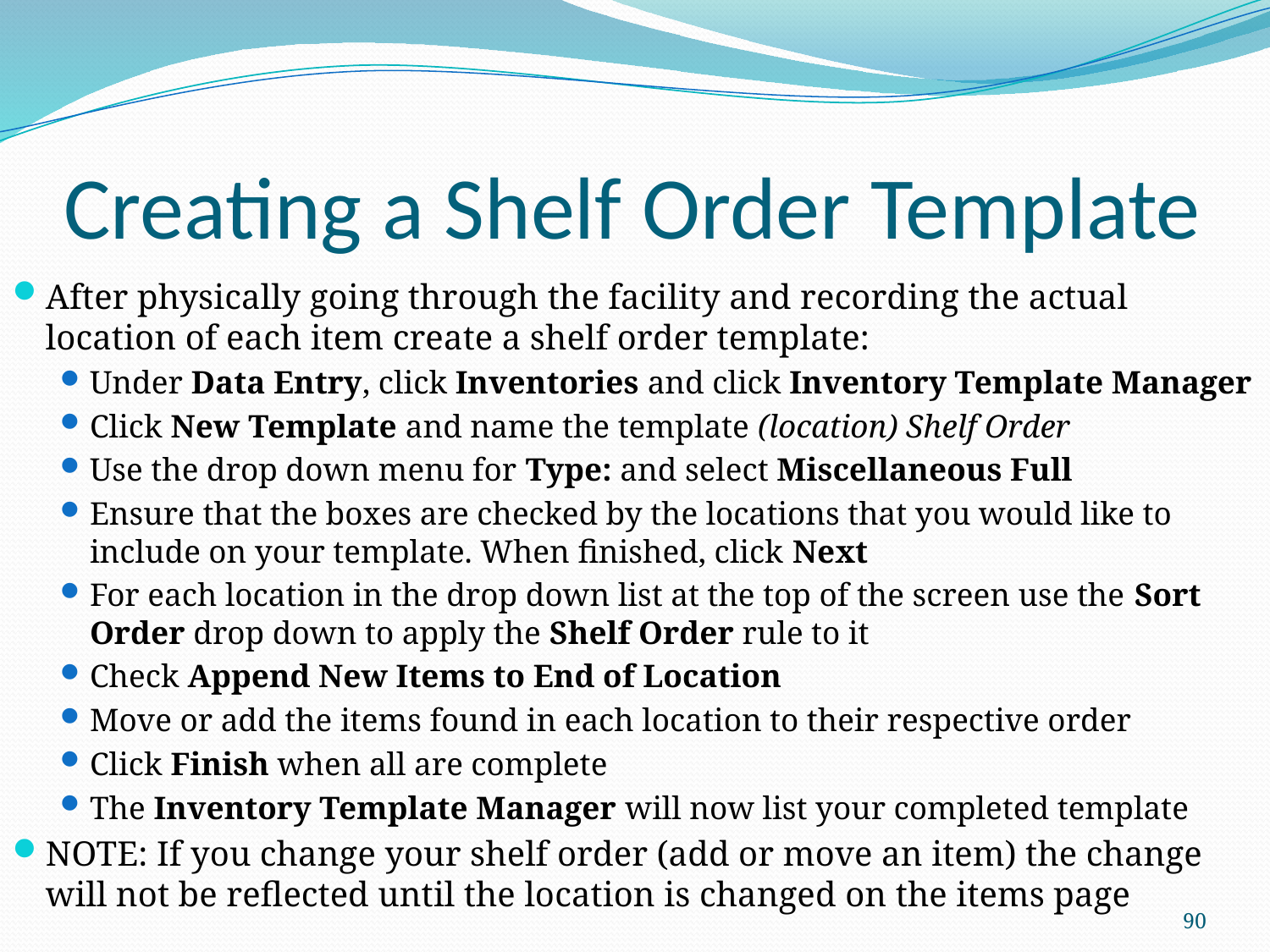

# Creating a Shelf Order Template
After physically going through the facility and recording the actual location of each item create a shelf order template:
Under Data Entry, click Inventories and click Inventory Template Manager
Click New Template and name the template (location) Shelf Order
Use the drop down menu for Type: and select Miscellaneous Full
Ensure that the boxes are checked by the locations that you would like to include on your template. When finished, click Next
For each location in the drop down list at the top of the screen use the Sort Order drop down to apply the Shelf Order rule to it
Check Append New Items to End of Location
Move or add the items found in each location to their respective order
Click Finish when all are complete
The Inventory Template Manager will now list your completed template
NOTE: If you change your shelf order (add or move an item) the change will not be reflected until the location is changed on the items page
90